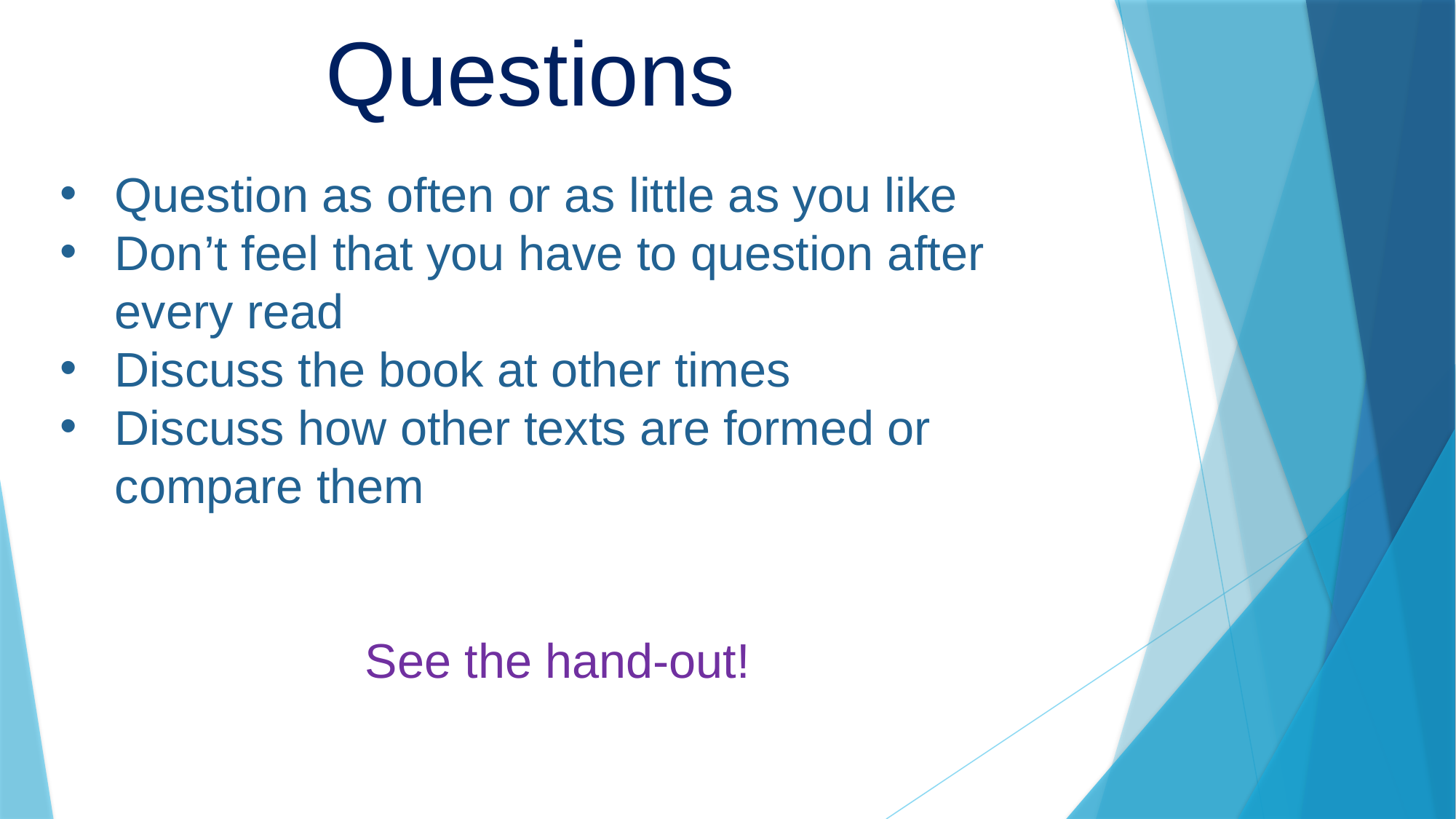

# Questions
Question as often or as little as you like
Don’t feel that you have to question after every read
Discuss the book at other times
Discuss how other texts are formed or compare them

See the hand-out!